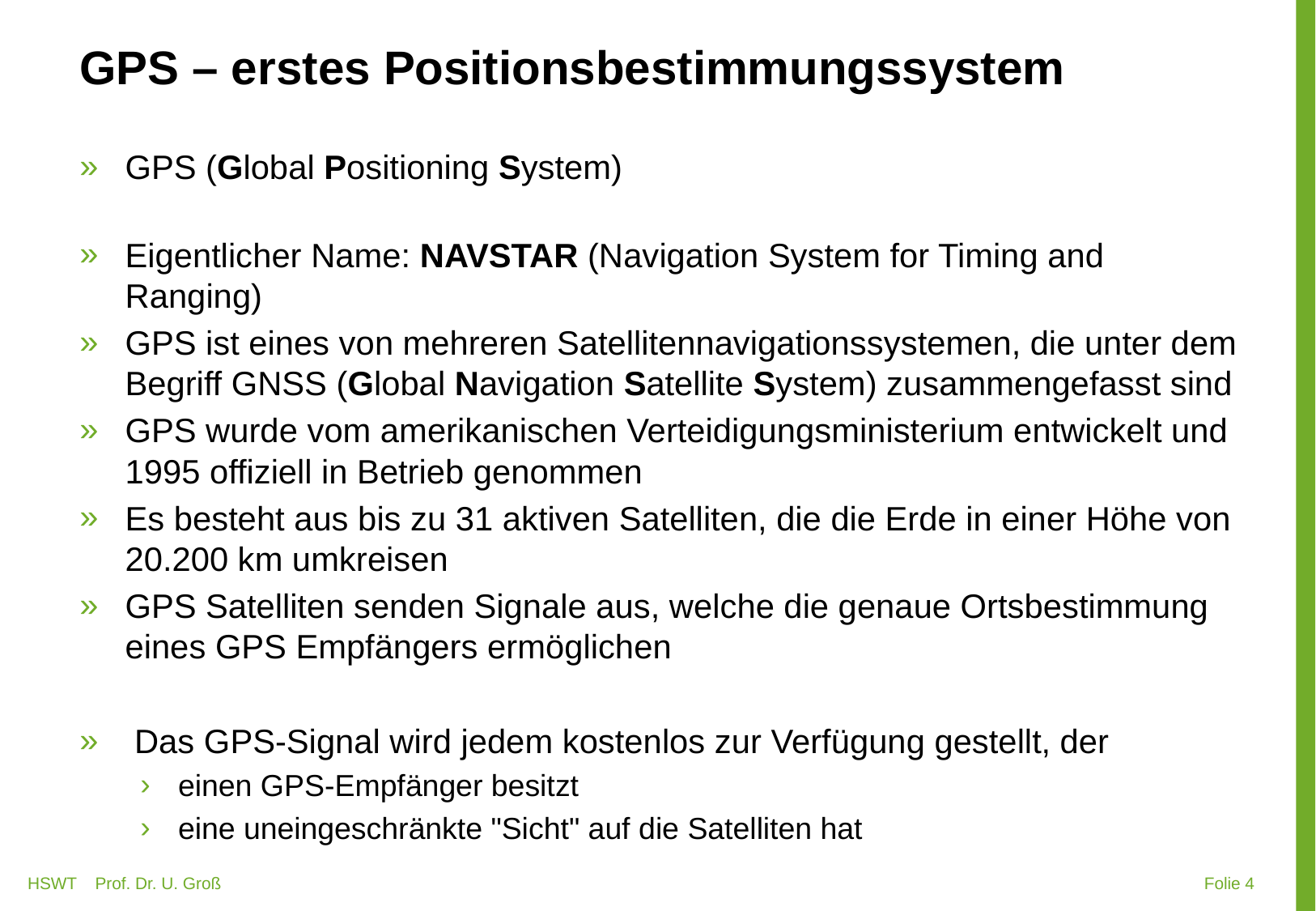

# GPS – erstes Positionsbestimmungssystem
GPS (Global Positioning System)
Eigentlicher Name: NAVSTAR (Navigation System for Timing and Ranging)
GPS ist eines von mehreren Satellitennavigationssystemen, die unter dem Begriff GNSS (Global Navigation Satellite System) zusammengefasst sind
GPS wurde vom amerikanischen Verteidigungsministerium entwickelt und 1995 offiziell in Betrieb genommen
Es besteht aus bis zu 31 aktiven Satelliten, die die Erde in einer Höhe von 20.200 km umkreisen
GPS Satelliten senden Signale aus, welche die genaue Ortsbestimmung eines GPS Empfängers ermöglichen

 Das GPS-Signal wird jedem kostenlos zur Verfügung gestellt, der
einen GPS-Empfänger besitzt
eine uneingeschränkte "Sicht" auf die Satelliten hat

HSWT    Prof. Dr. U. Groß
 Folie 4